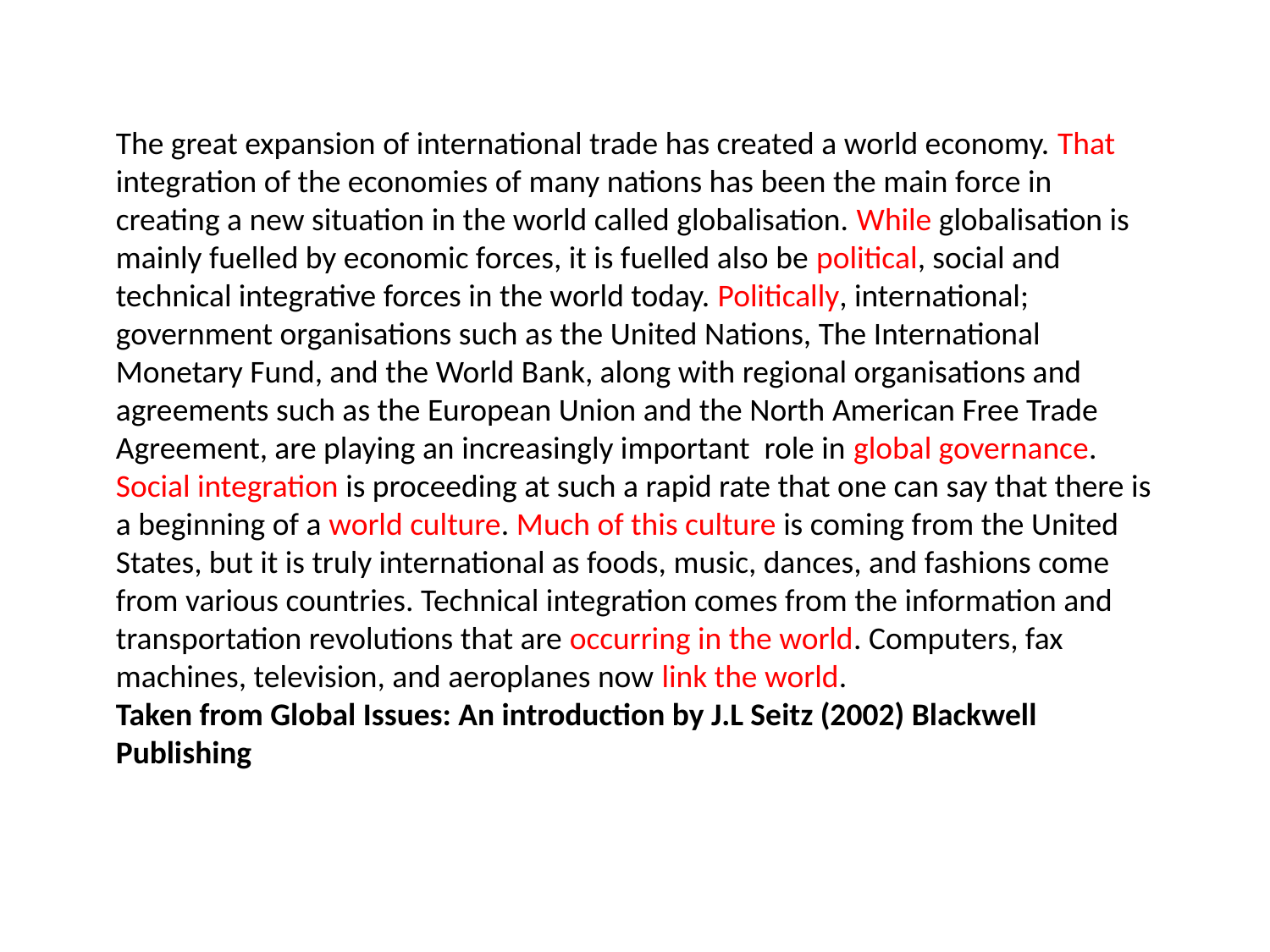

The great expansion of international trade has created a world economy. That integration of the economies of many nations has been the main force in creating a new situation in the world called globalisation. While globalisation is mainly fuelled by economic forces, it is fuelled also be political, social and technical integrative forces in the world today. Politically, international; government organisations such as the United Nations, The International Monetary Fund, and the World Bank, along with regional organisations and agreements such as the European Union and the North American Free Trade Agreement, are playing an increasingly important  role in global governance. Social integration is proceeding at such a rapid rate that one can say that there is a beginning of a world culture. Much of this culture is coming from the United States, but it is truly international as foods, music, dances, and fashions come from various countries. Technical integration comes from the information and transportation revolutions that are occurring in the world. Computers, fax machines, television, and aeroplanes now link the world.
Taken from Global Issues: An introduction by J.L Seitz (2002) Blackwell Publishing